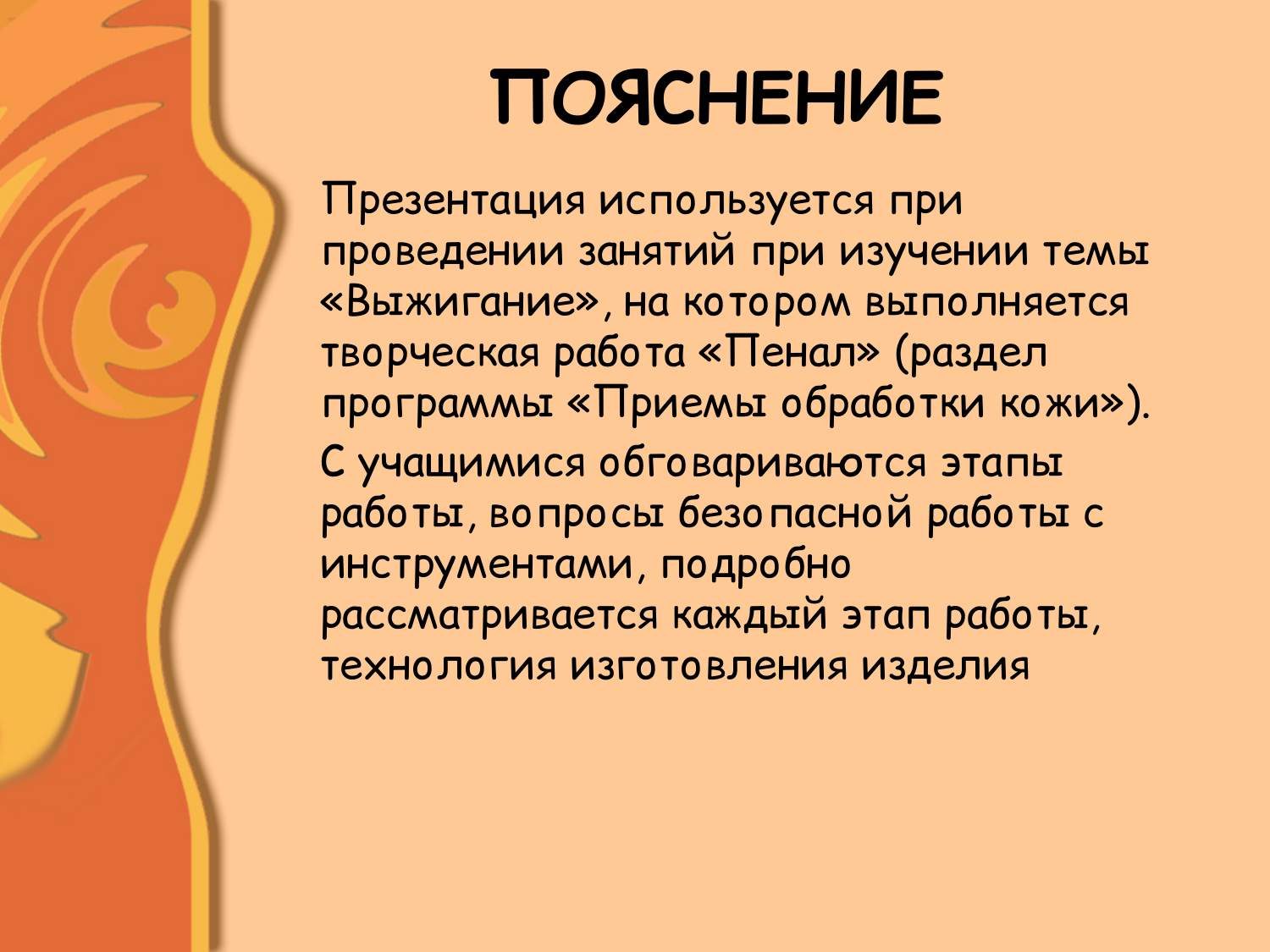

# Пояснение
Презентация используется при проведении занятий при изучении темы «Выжигание», на котором выполняется творческая работа «Пенал» (раздел программы «Приемы обработки кожи»).
С учащимися обговариваются этапы работы, вопросы безопасной работы с инструментами, подробно рассматривается каждый этап работы, технология изготовления изделия